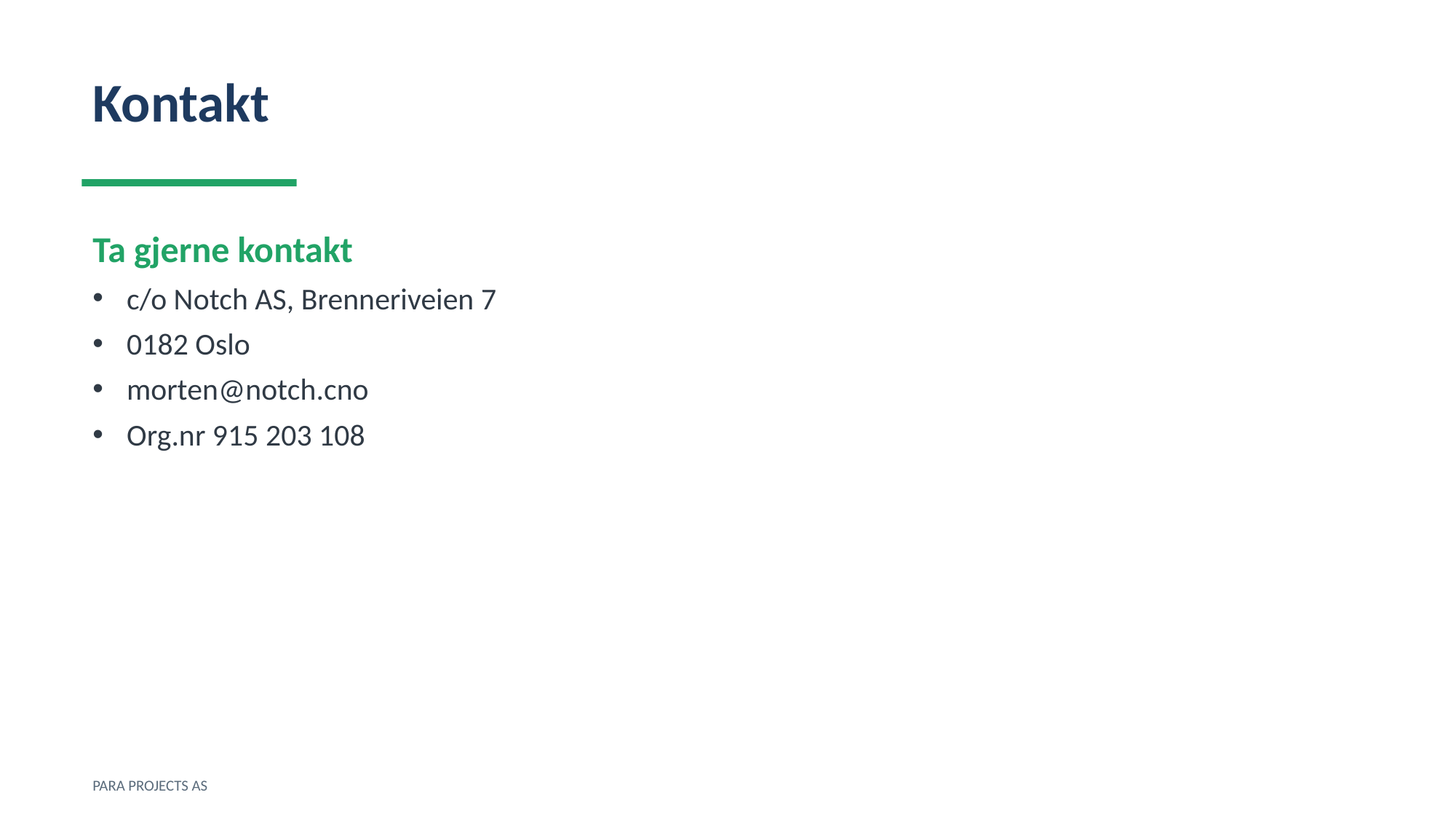

Kontakt

Ta gjerne kontakt
c/o Notch AS, Brenneriveien 7
0182 Oslo
morten@notch.cno
Org.nr 915 203 108
PARA PROJECTS AS